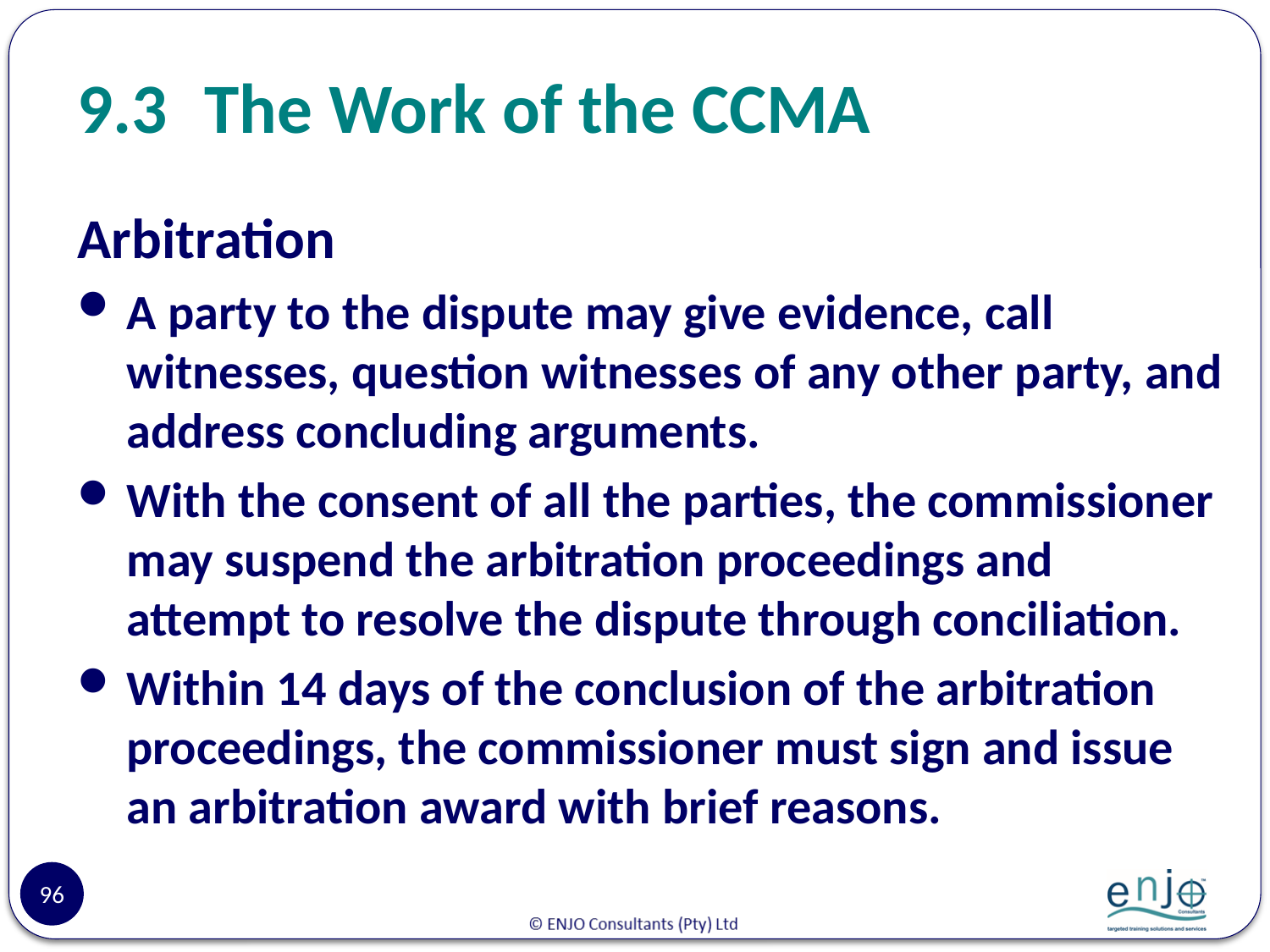

# 9.3	The Work of the CCMA
Arbitration
A party to the dispute may give evidence, call witnesses, question witnesses of any other party, and address concluding arguments.
With the consent of all the parties, the commissioner may suspend the arbitration proceedings and attempt to resolve the dispute through conciliation.
Within 14 days of the conclusion of the arbitration proceedings, the commissioner must sign and issue an arbitration award with brief reasons.
96